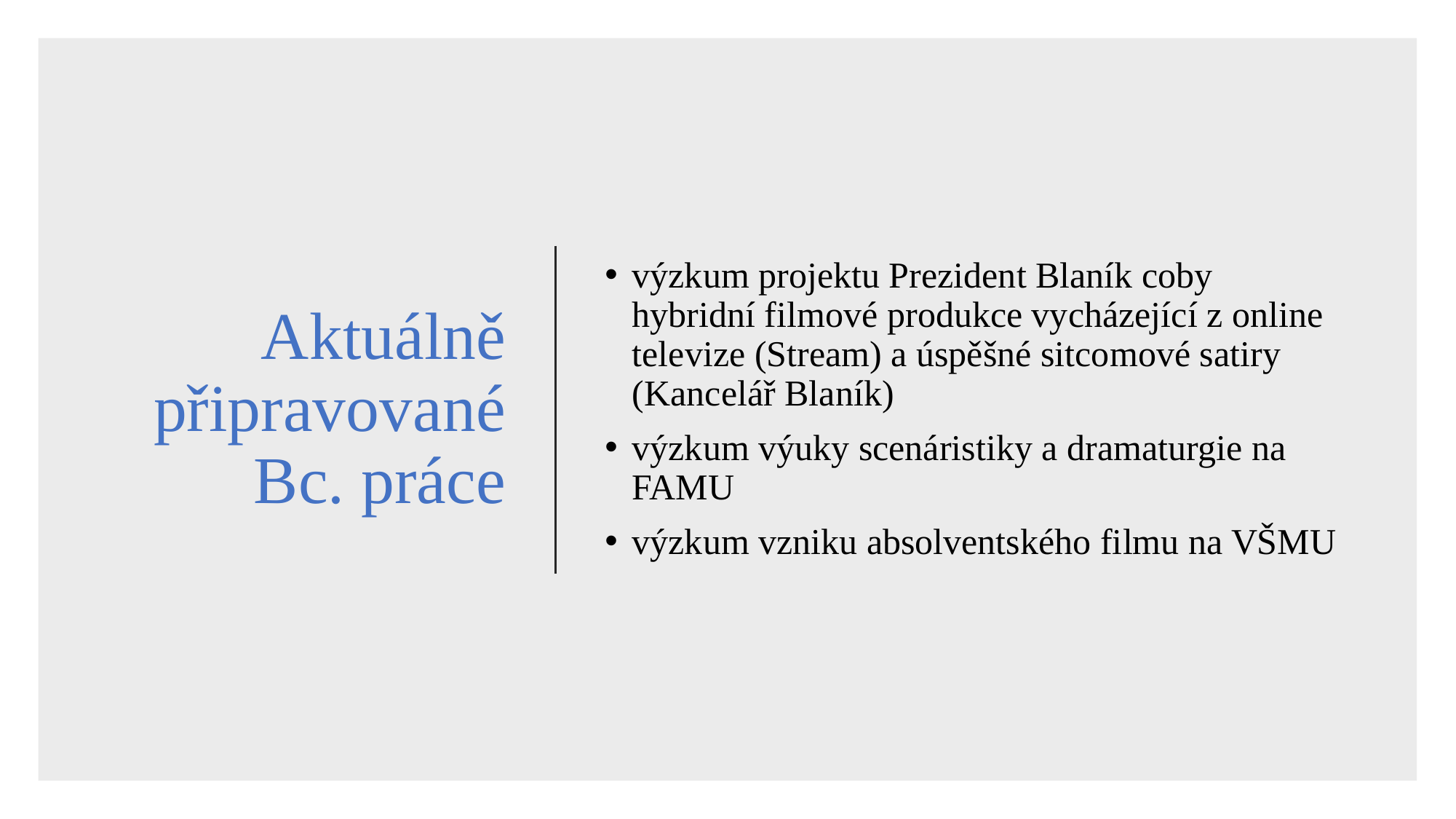

# Aktuálně připravované Bc. práce
výzkum projektu Prezident Blaník coby hybridní filmové produkce vycházející z online televize (Stream) a úspěšné sitcomové satiry (Kancelář Blaník)
výzkum výuky scenáristiky a dramaturgie na FAMU
výzkum vzniku absolventského filmu na VŠMU